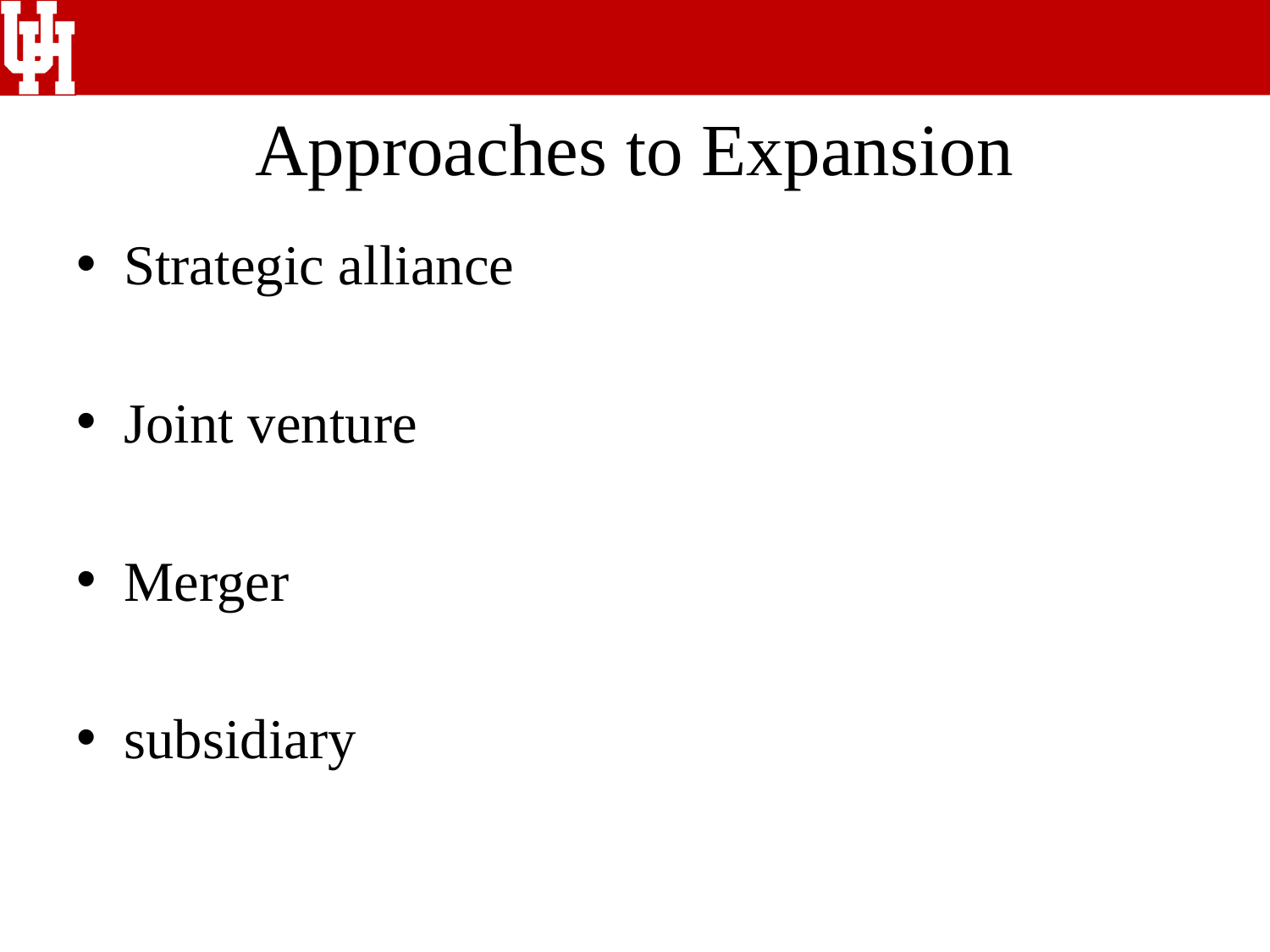

# Approaches to Expansion
Strategic alliance

Joint venture

Merger

subsidiary